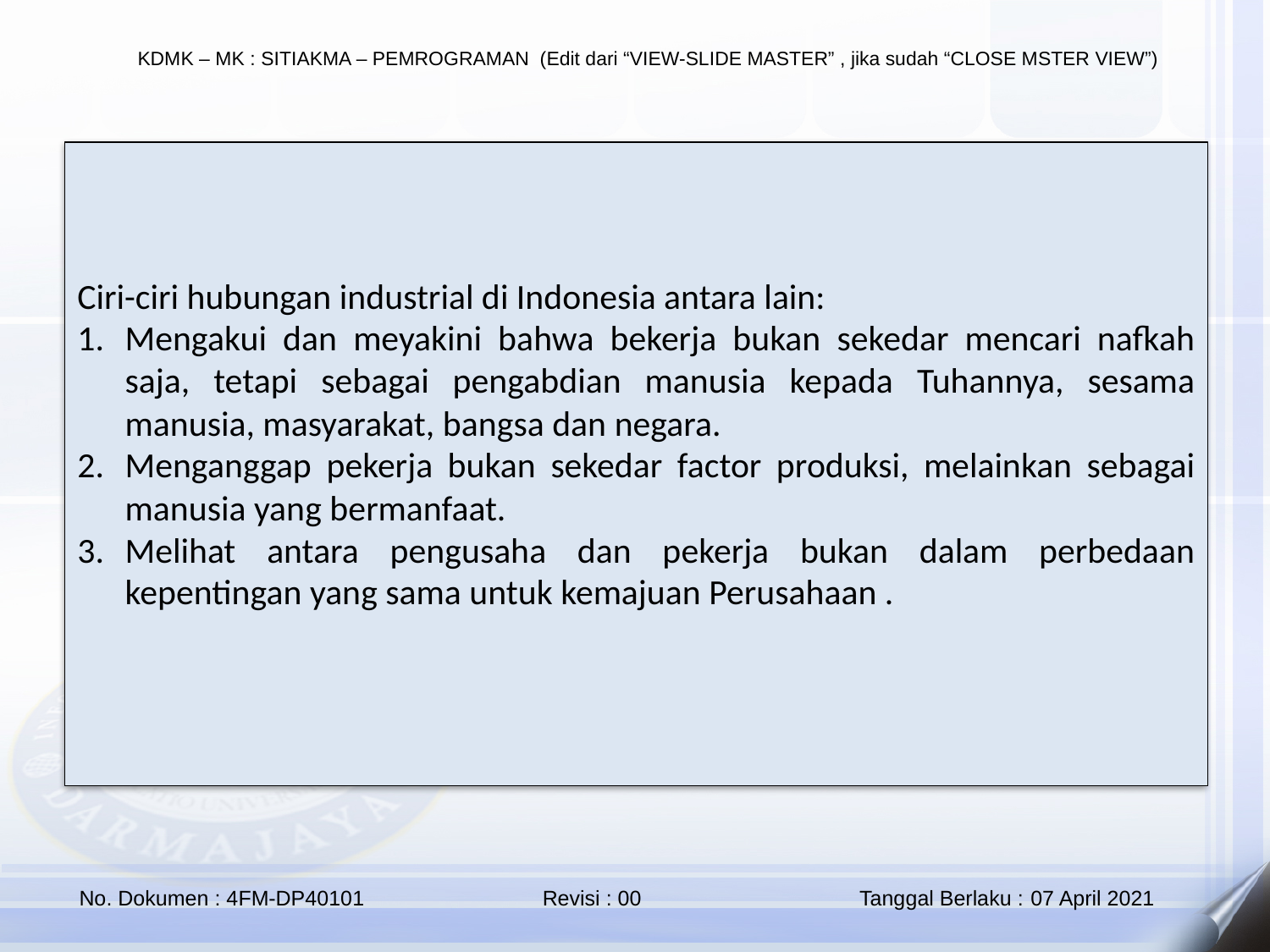

Ciri-ciri hubungan industrial di Indonesia antara lain:
Mengakui dan meyakini bahwa bekerja bukan sekedar mencari nafkah saja, tetapi sebagai pengabdian manusia kepada Tuhannya, sesama manusia, masyarakat, bangsa dan negara.
Menganggap pekerja bukan sekedar factor produksi, melainkan sebagai manusia yang bermanfaat.
Melihat antara pengusaha dan pekerja bukan dalam perbedaan kepentingan yang sama untuk kemajuan Perusahaan .